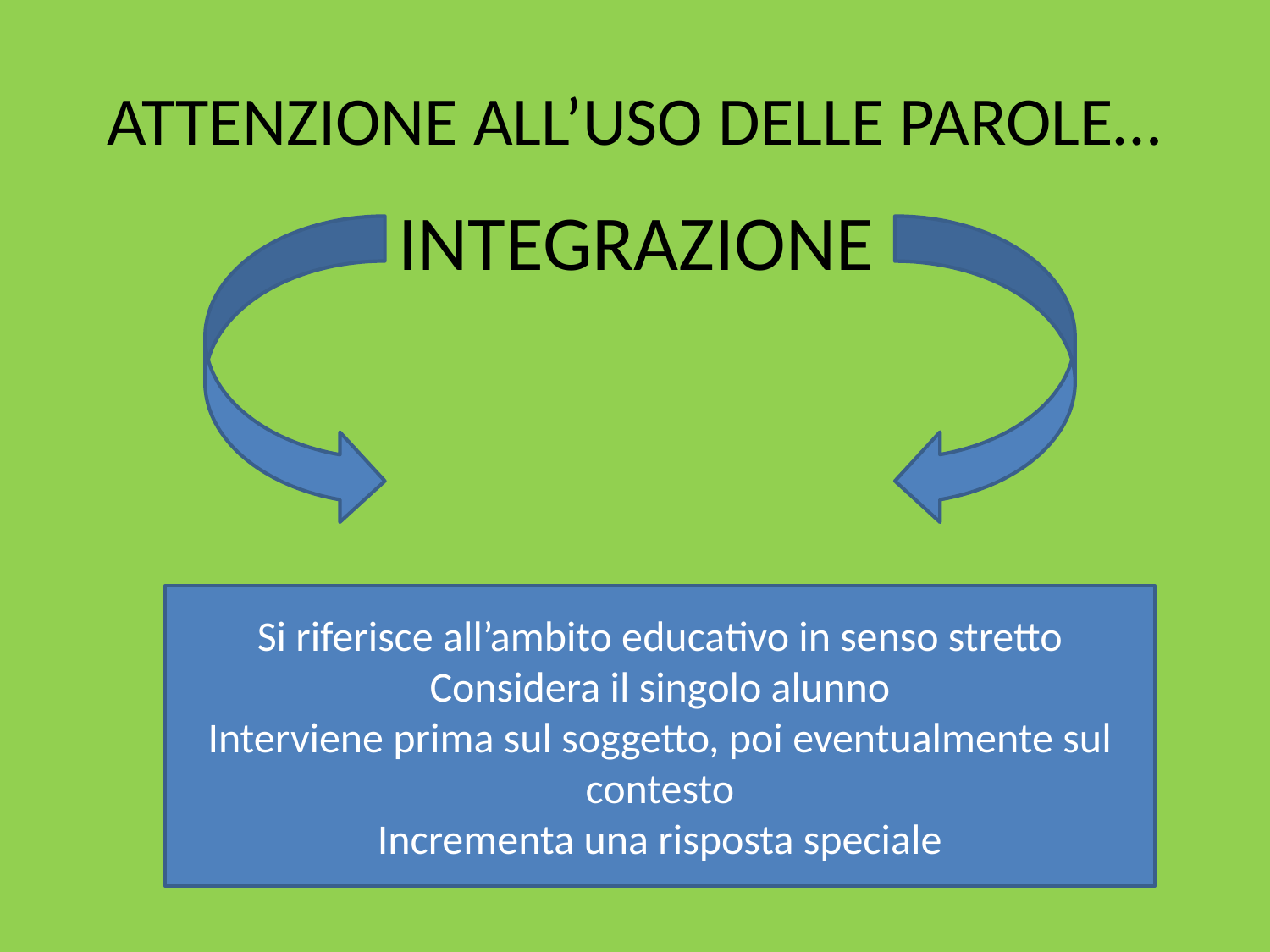

# ATTENZIONE ALL’USO DELLE PAROLE…
INTEGRAZIONE

Si riferisce all’ambito educativo in senso stretto
Considera il singolo alunno
Interviene prima sul soggetto, poi eventualmente sul contesto
Incrementa una risposta speciale